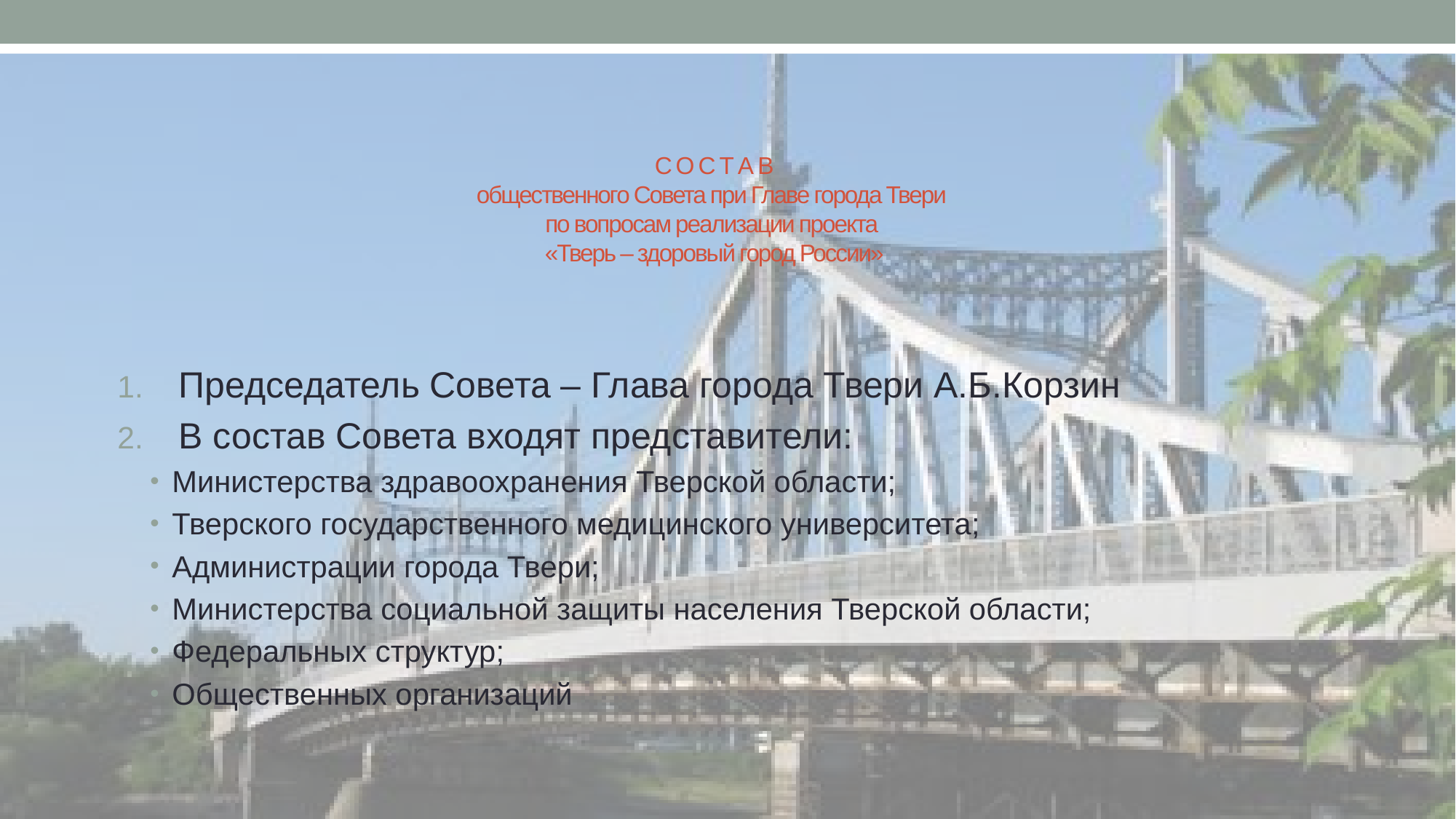

# С О С Т А В общественного Совета при Главе города Твери по вопросам реализации проекта «Тверь – здоровый город России»
Председатель Совета – Глава города Твери А.Б.Корзин
В состав Совета входят представители:
Министерства здравоохранения Тверской области;
Тверского государственного медицинского университета;
Администрации города Твери;
Министерства социальной защиты населения Тверской области;
Федеральных структур;
Общественных организаций